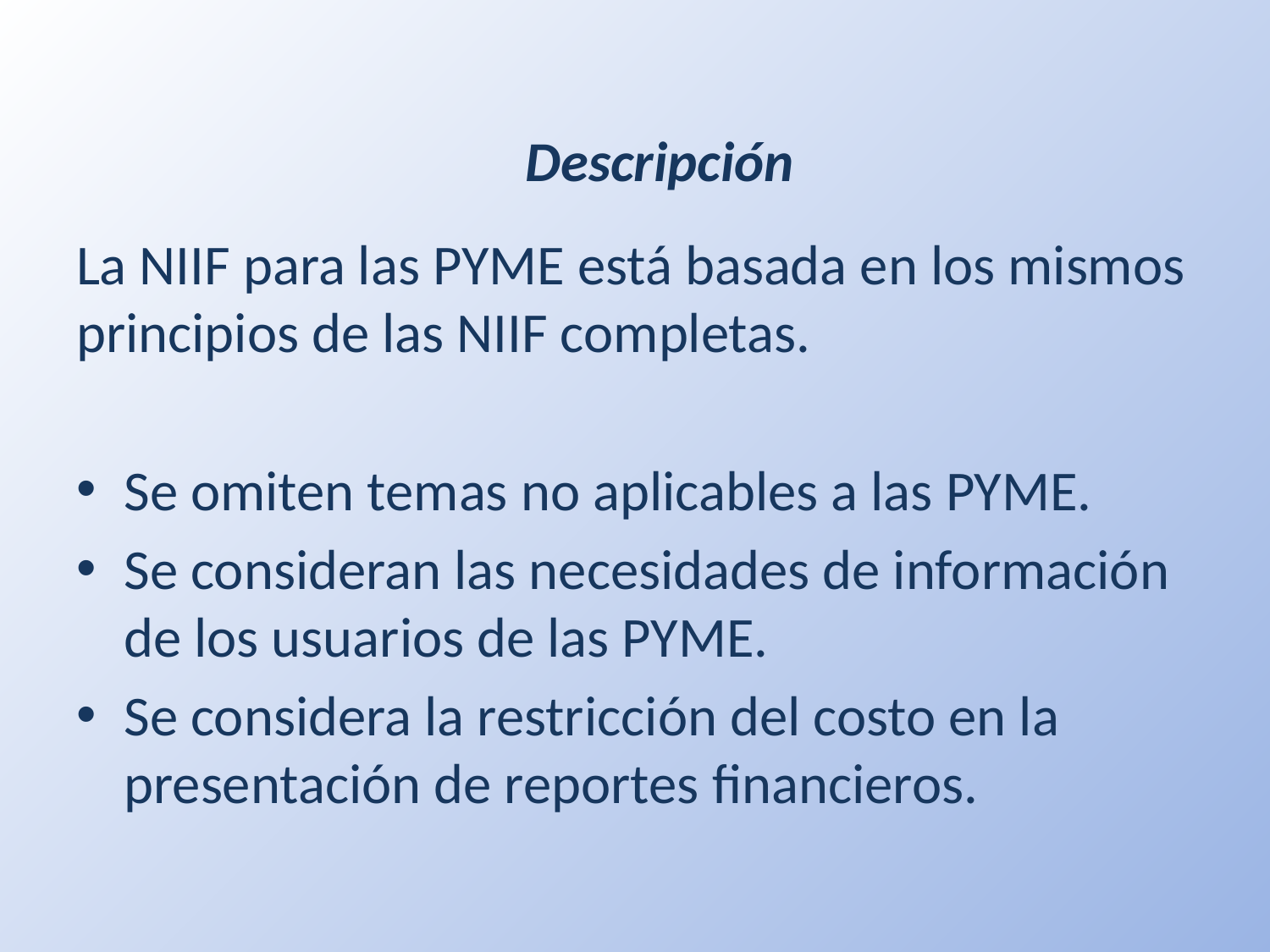

# Descripción
La NIIF para las PYME está basada en los mismos principios de las NIIF completas.

Se omiten temas no aplicables a las PYME.
Se consideran las necesidades de información de los usuarios de las PYME.
Se considera la restricción del costo en la presentación de reportes financieros.